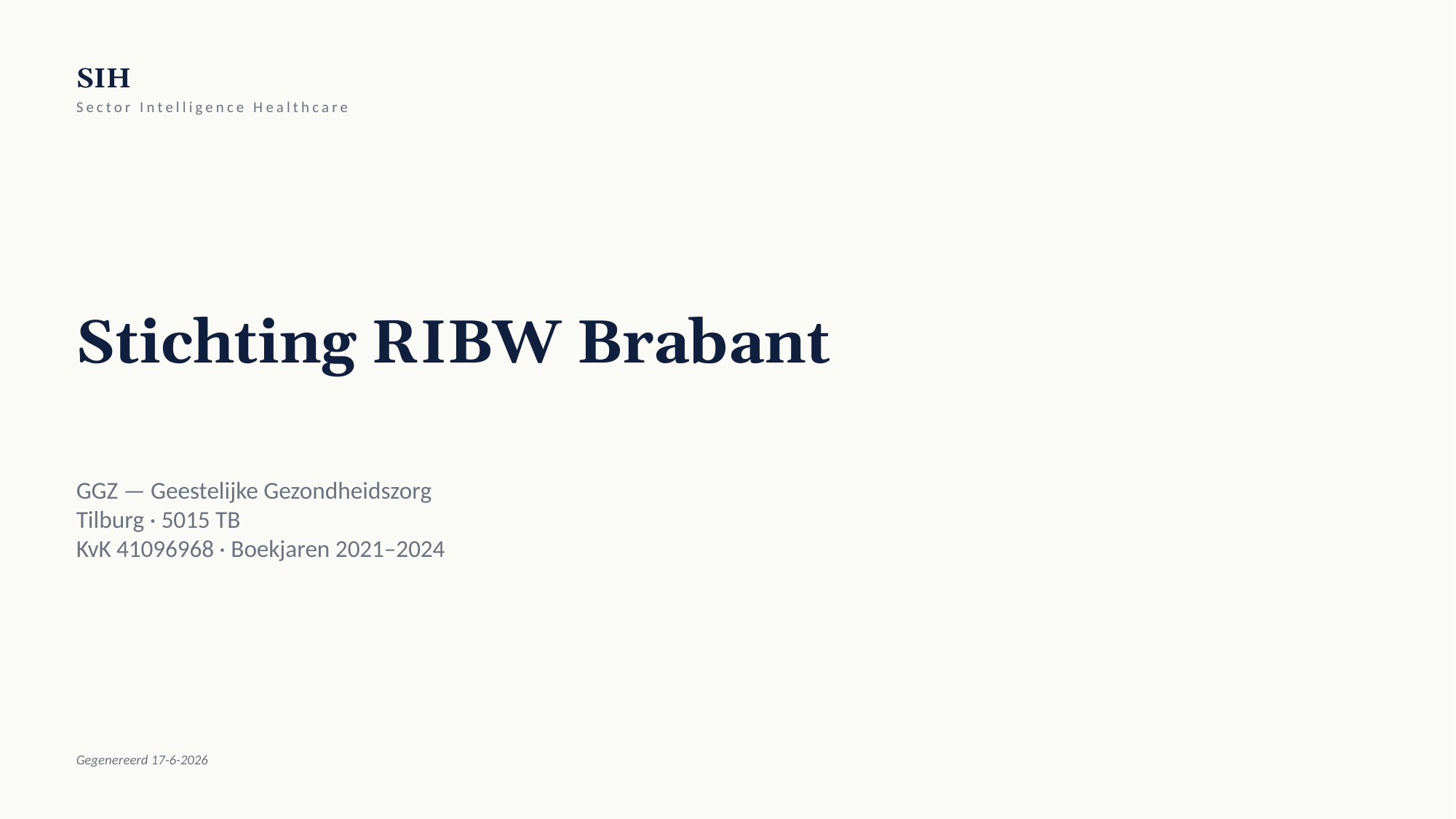

SIH
Sector Intelligence Healthcare
Stichting RIBW Brabant
GGZ — Geestelijke Gezondheidszorg
Tilburg · 5015 TB
KvK 41096968 · Boekjaren 2021–2024
Gegenereerd 17-6-2026